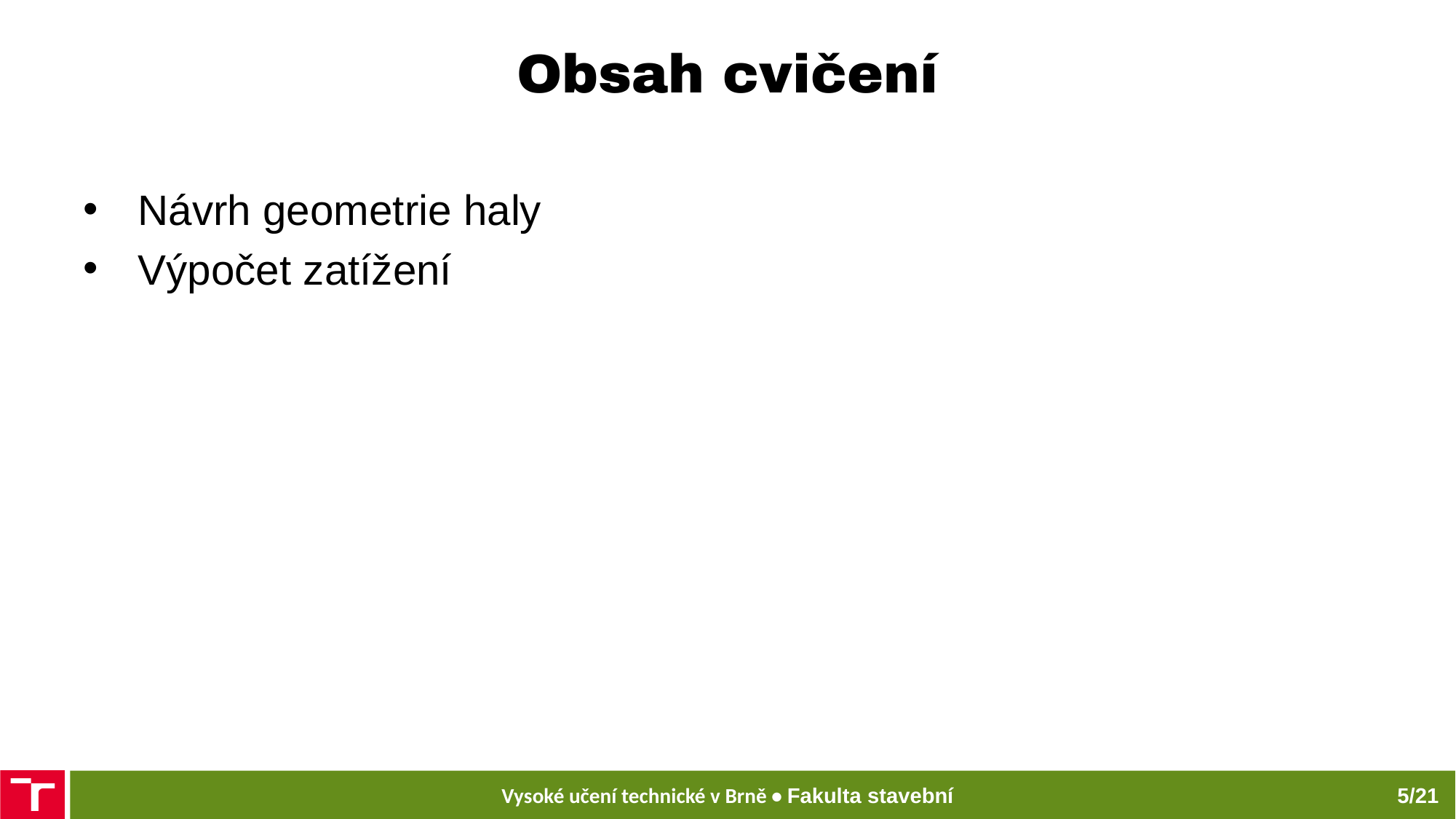

# Obsah cvičení
Návrh geometrie haly
Výpočet zatížení